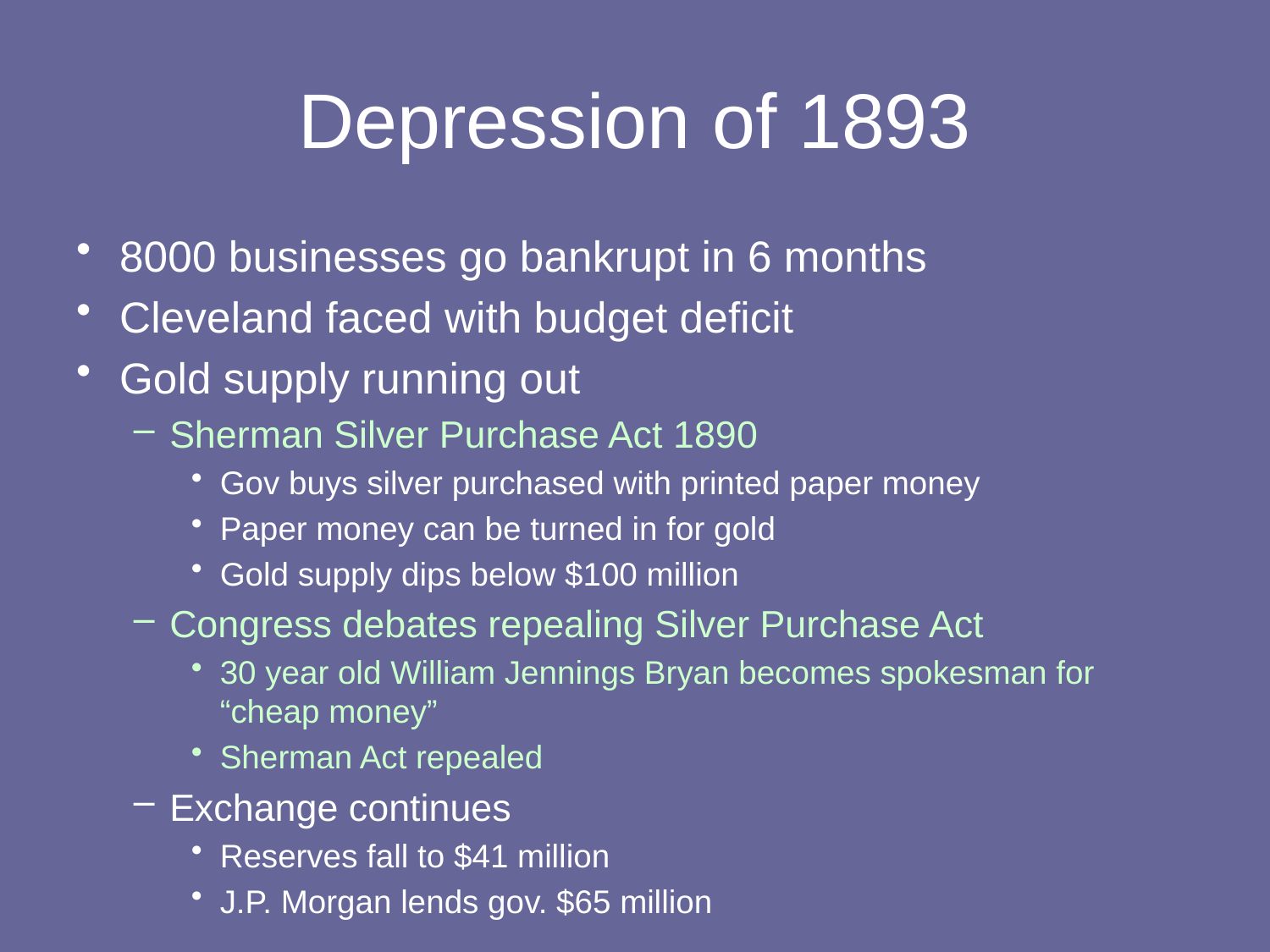

# Depression of 1893
8000 businesses go bankrupt in 6 months
Cleveland faced with budget deficit
Gold supply running out
Sherman Silver Purchase Act 1890
Gov buys silver purchased with printed paper money
Paper money can be turned in for gold
Gold supply dips below $100 million
Congress debates repealing Silver Purchase Act
30 year old William Jennings Bryan becomes spokesman for “cheap money”
Sherman Act repealed
Exchange continues
Reserves fall to $41 million
J.P. Morgan lends gov. $65 million